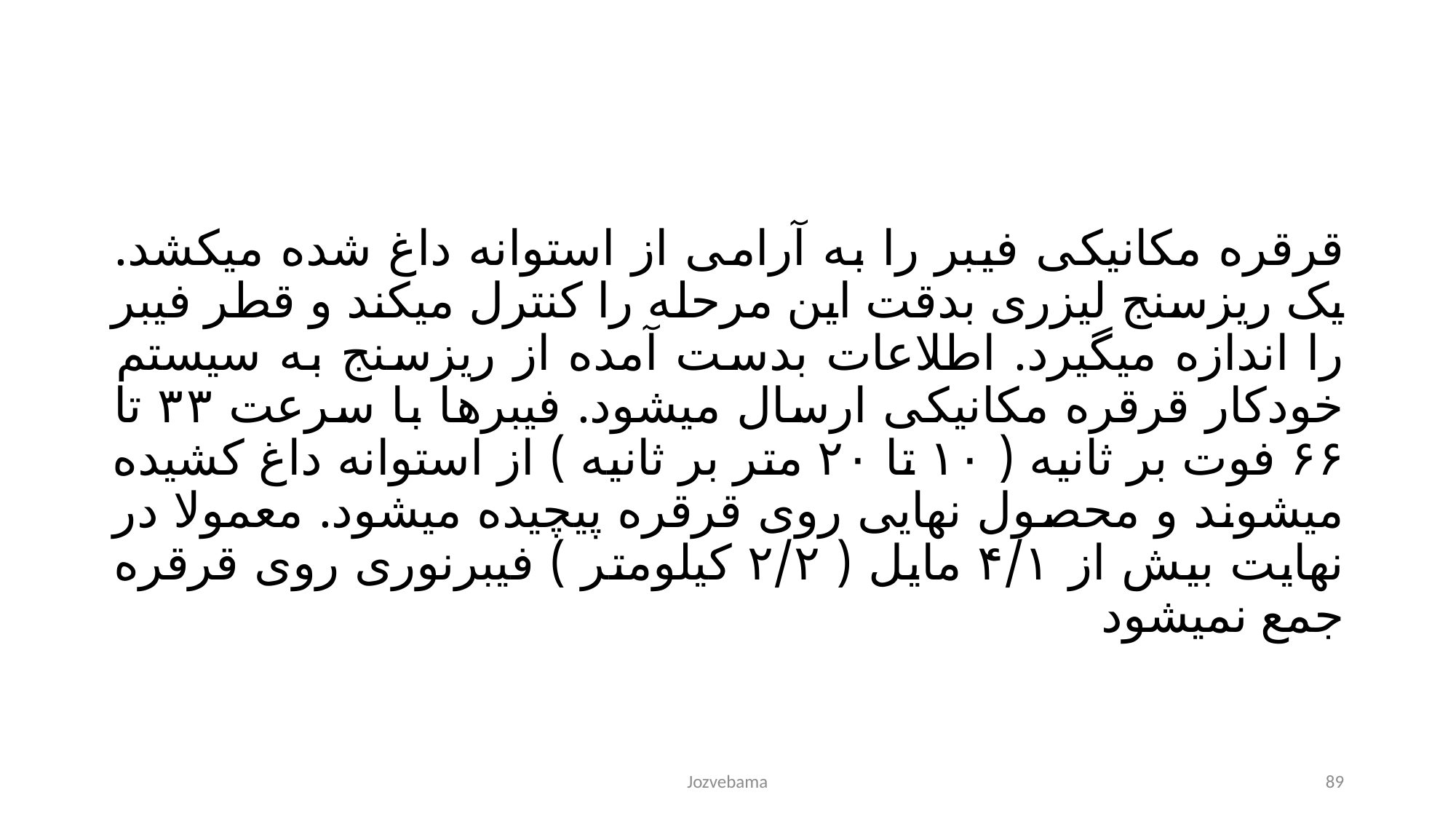

قرقره مکانیکی فیبر را به آرامی از استوانه داغ شده میکشد. یک ریزسنج لیزری بدقت این مرحله را کنترل میکند و قطر فیبر را اندازه میگیرد. اطلاعات بدست آمده از ریزسنج به سیستم خودکار قرقره مکانیکی ارسال میشود. فیبرها با سرعت ٣٣ تا ۶۶ فوت بر ثانیه ( ١٠ تا ٢٠ متر بر ثانیه ) از استوانه داغ کشیده میشوند و محصول نهایی روی قرقره پیچیده میشود. معمولا در نهایت بیش از ۴/١ مایل ( ٢/٢ کیلومتر ) فیبرنوری روی قرقره جمع نمیشود

Jozvebama
89